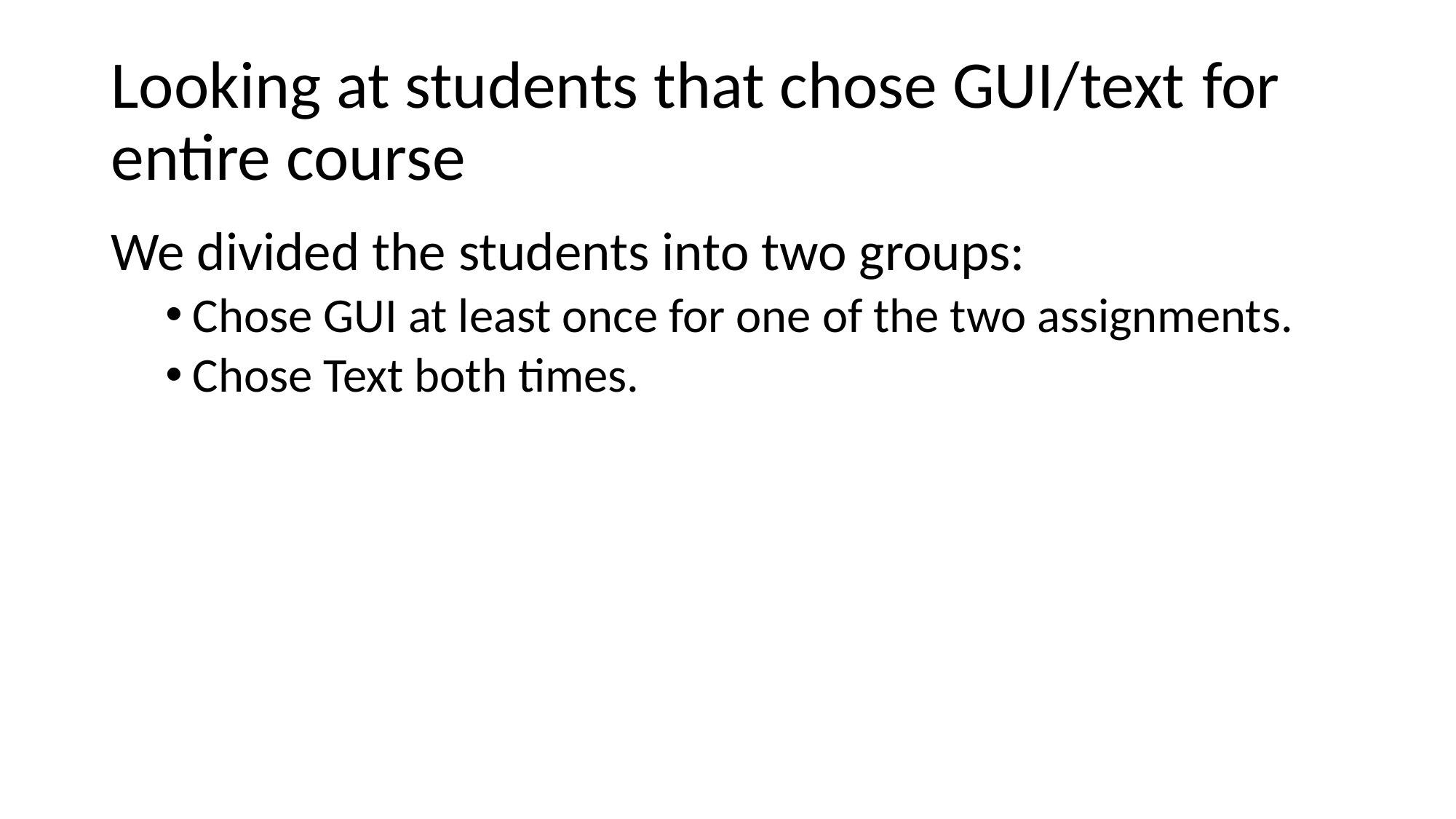

# Looking at students that chose GUI/text for entire course
We divided the students into two groups:
Chose GUI at least once for one of the two assignments.
Chose Text both times.